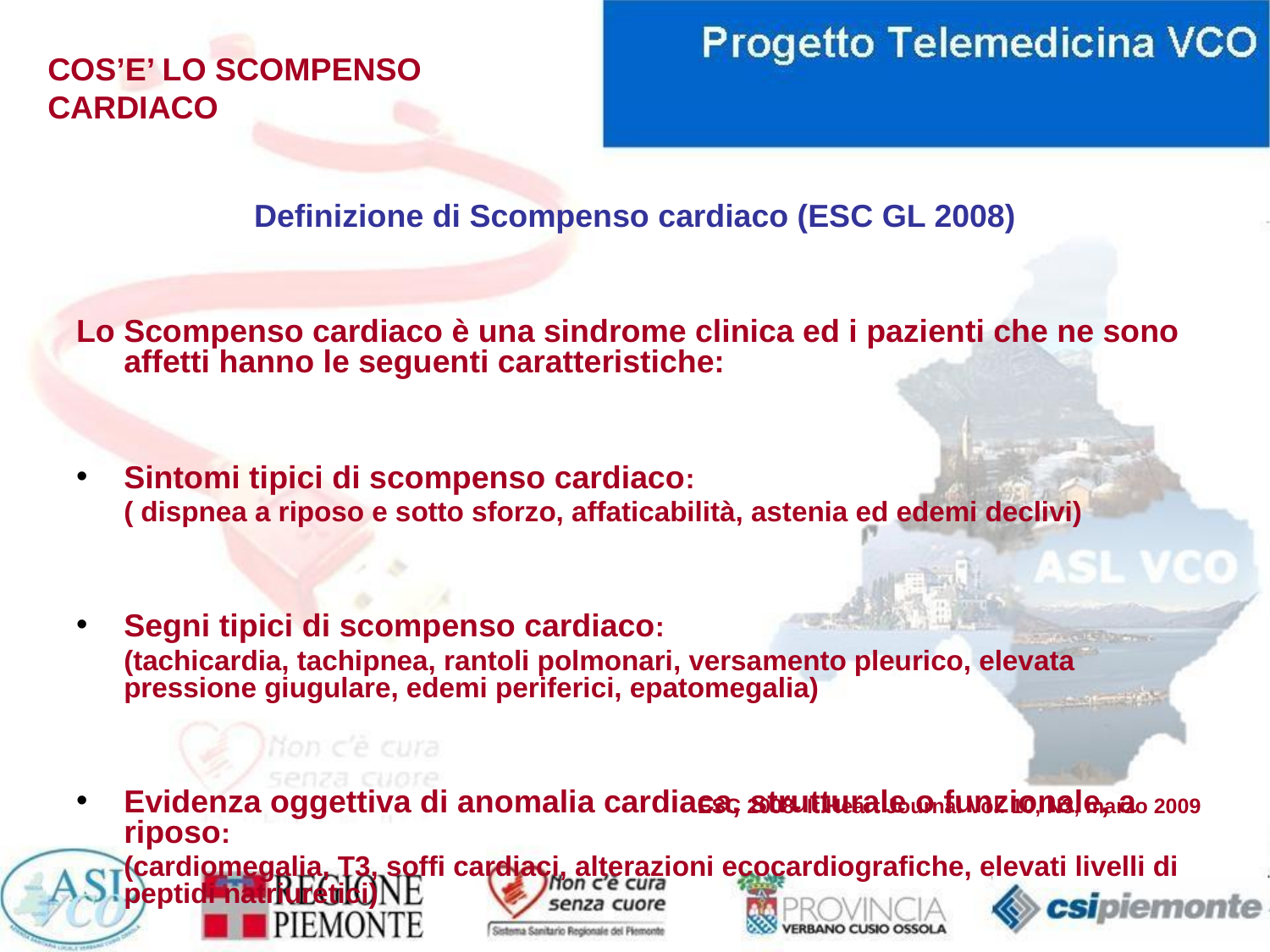

# COS’E’ LO SCOMPENSO CARDIACO
Definizione di Scompenso cardiaco (ESC GL 2008)

Lo Scompenso cardiaco è una sindrome clinica ed i pazienti che ne sono affetti hanno le seguenti caratteristiche:

Sintomi tipici di scompenso cardiaco:
	( dispnea a riposo e sotto sforzo, affaticabilità, astenia ed edemi declivi)

Segni tipici di scompenso cardiaco:
	(tachicardia, tachipnea, rantoli polmonari, versamento pleurico, elevata pressione giugulare, edemi periferici, epatomegalia)

Evidenza oggettiva di anomalia cardiaca, strutturale o funzionale, a riposo:
	(cardiomegalia, T3, soffi cardiaci, alterazioni ecocardiografiche, elevati livelli di peptidi natriuretici)

ESC 2008- It.Heart Journal Vol. 10, N3, marzo 2009